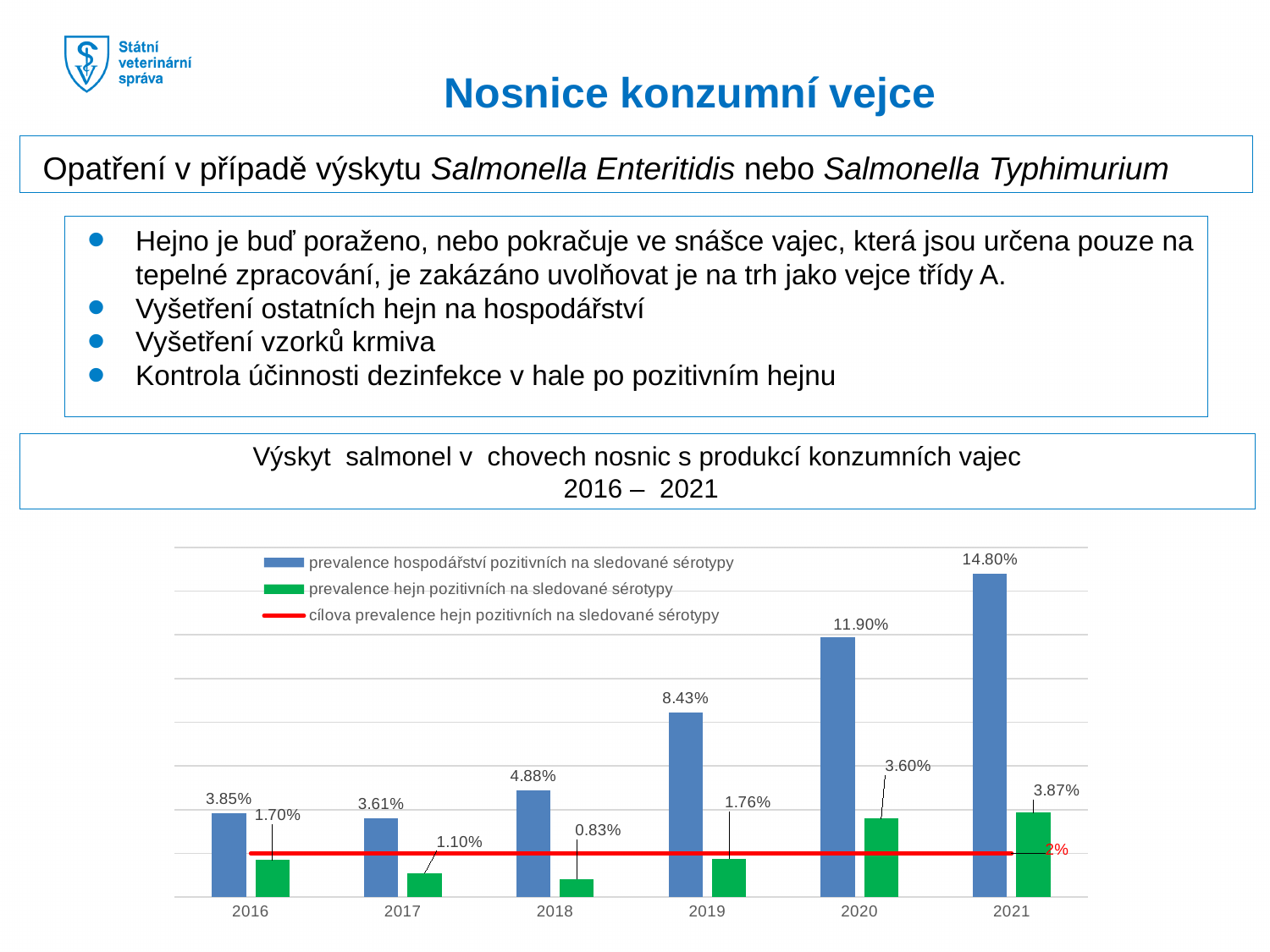

Nosnice konzumní vejce

Opatření v případě výskytu Salmonella Enteritidis nebo Salmonella Typhimurium
Hejno je buď poraženo, nebo pokračuje ve snášce vajec, která jsou určena pouze na tepelné zpracování, je zakázáno uvolňovat je na trh jako vejce třídy A.
Vyšetření ostatních hejn na hospodářství
Vyšetření vzorků krmiva
Kontrola účinnosti dezinfekce v hale po pozitivním hejnu
Výskyt  salmonel v  chovech nosnic s produkcí konzumních vajec
 2016 –  2021

### Chart

| Category | prevalence hospodářství pozitivních na sledované sérotypy | prevalence hejn pozitivních na sledované sérotypy | cílova prevalence hejn pozitivních na sledované sérotypy |
|---|---|---|---|
| 2016 | 0.038461538461538464 | 0.017 | 0.02 |
| 2017 | 0.03614457831325301 | 0.011000000000000001 | 0.02 |
| 2018 | 0.04878048780487805 | 0.0083 | 0.02 |
| 2019 | 0.0843 | 0.0176 | 0.02 |
| 2020 | 0.119 | 0.036 | 0.02 |
| 2021 | 0.14800000000000002 | 0.0387 | 0.02 |